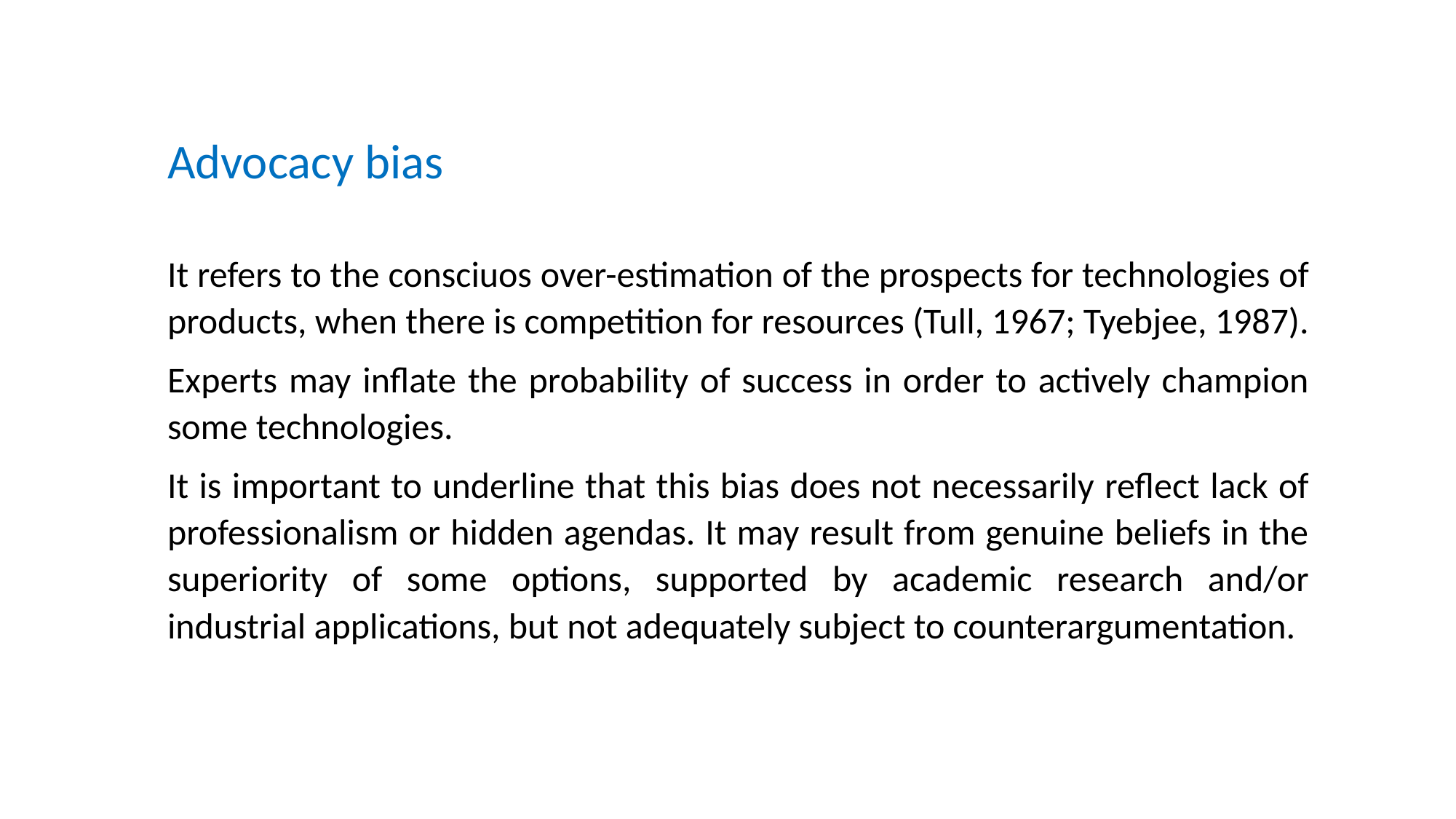

Advocacy bias

It refers to the consciuos over-estimation of the prospects for technologies of products, when there is competition for resources (Tull, 1967; Tyebjee, 1987).
Experts may inflate the probability of success in order to actively champion some technologies.
It is important to underline that this bias does not necessarily reflect lack of professionalism or hidden agendas. It may result from genuine beliefs in the superiority of some options, supported by academic research and/or industrial applications, but not adequately subject to counterargumentation.